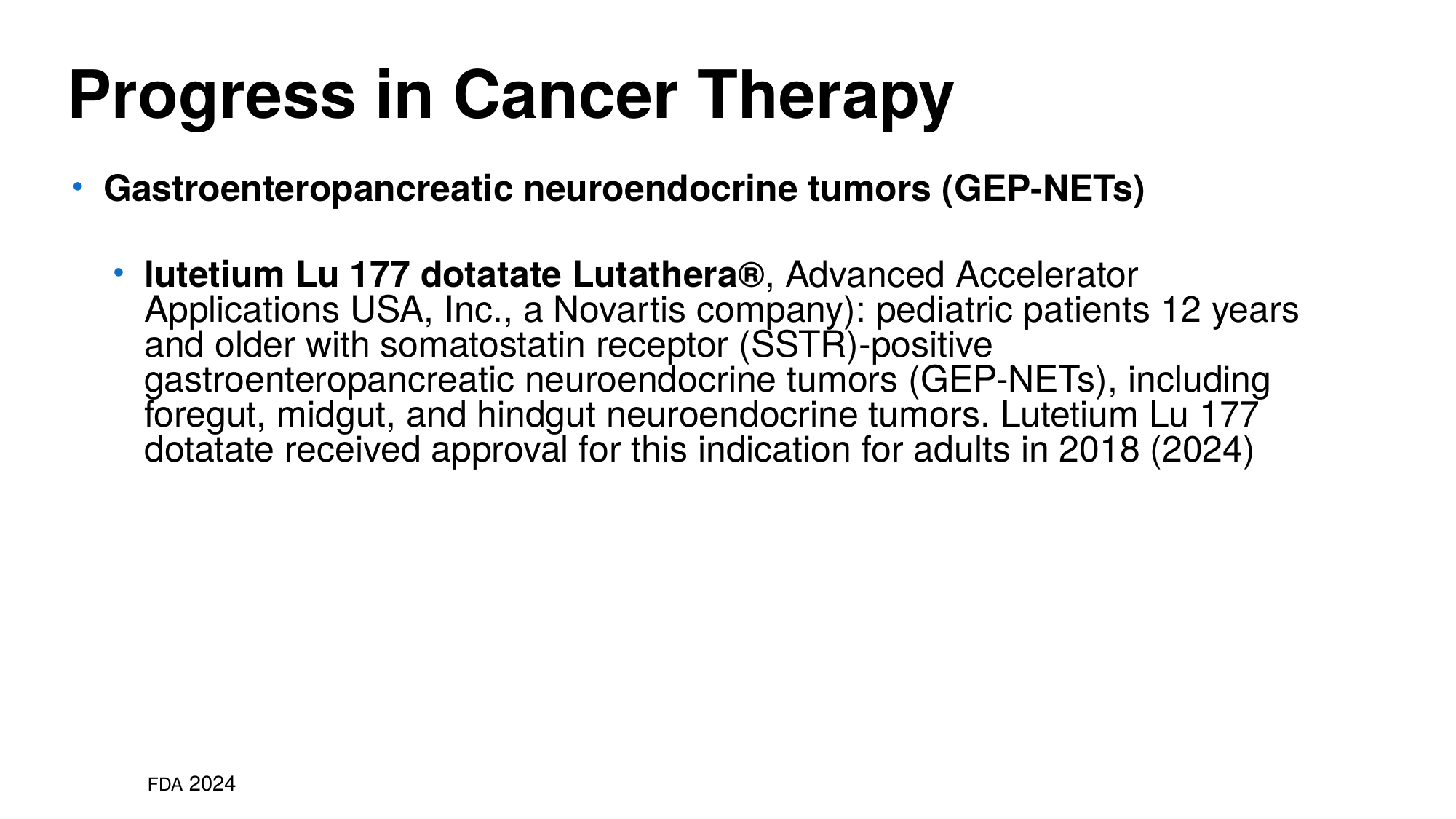

#
Progress in Cancer Therapy
Gastroenteropancreatic neuroendocrine tumors (GEP-NETs)

lutetium Lu 177 dotatate Lutathera®, Advanced Accelerator Applications USA, Inc., a Novartis company): pediatric patients 12 years and older with somatostatin receptor (SSTR)-positive gastroenteropancreatic neuroendocrine tumors (GEP-NETs), including foregut, midgut, and hindgut neuroendocrine tumors. Lutetium Lu 177 dotatate received approval for this indication for adults in 2018 (2024)

FDA 2024